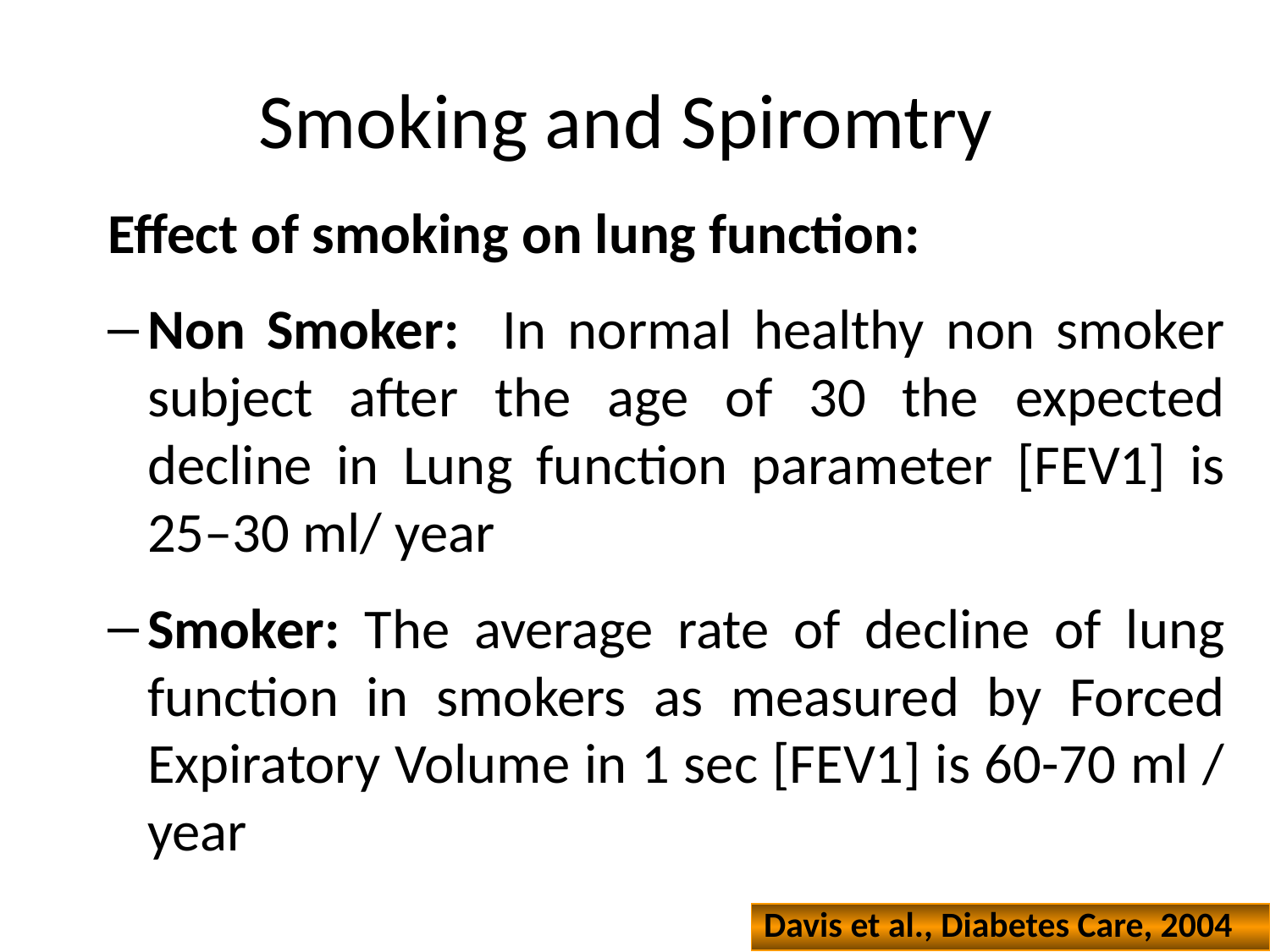

# Smoking and Spiromtry
Effect of smoking on lung function:
Non Smoker:  In normal healthy non smoker subject after the age of 30 the expected decline in Lung function parameter [FEV1] is 25–30 ml/ year
Smoker: The average rate of decline of lung function in smokers as measured by Forced Expiratory Volume in 1 sec [FEV1] is 60-70 ml / year

Davis et al., Diabetes Care, 2004